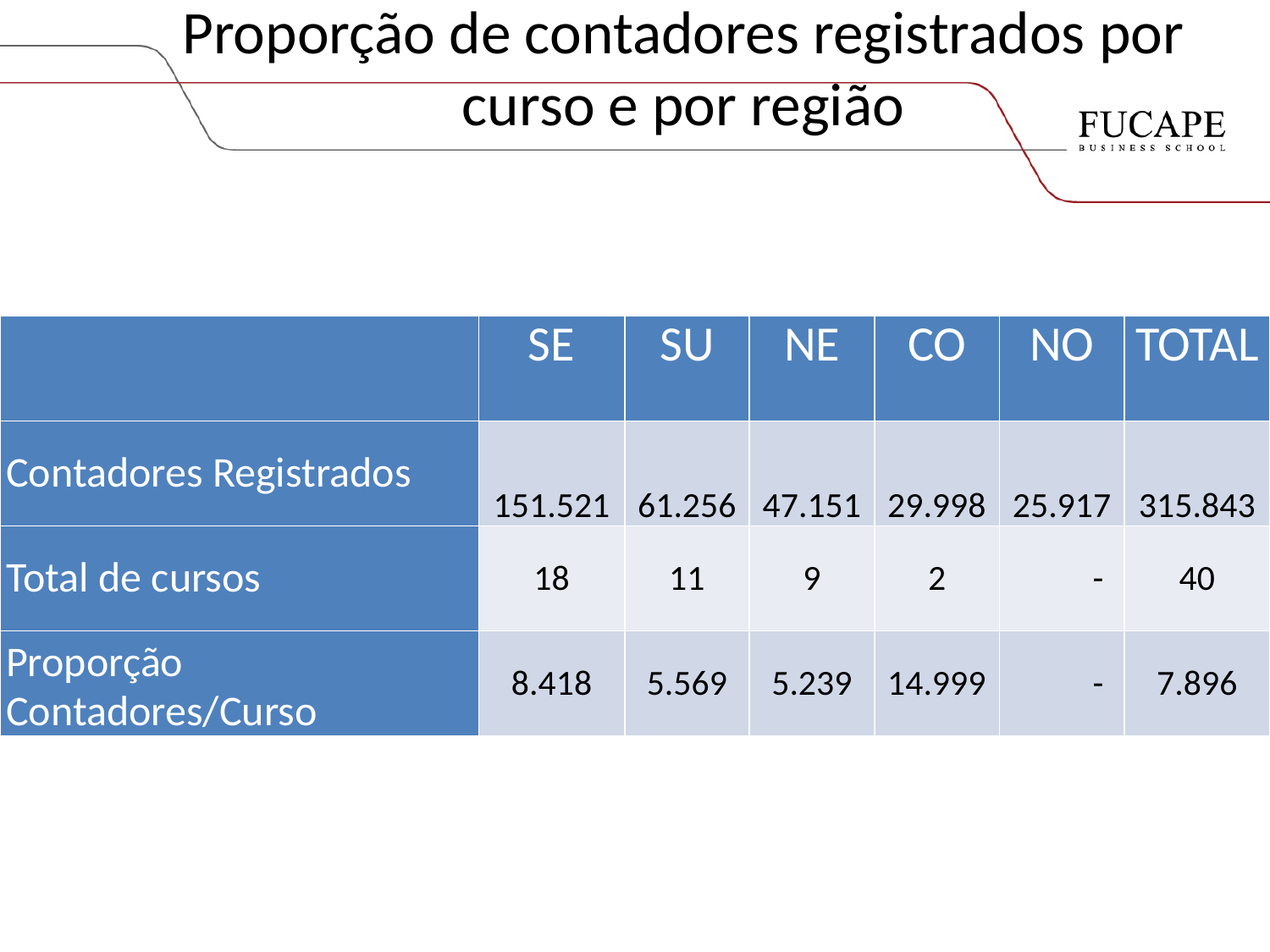

# Proporção de contadores registrados por curso e por região
|  | SE | SU | NE | CO | NO | TOTAL |
| --- | --- | --- | --- | --- | --- | --- |
| Contadores Registrados | 151.521 | 61.256 | 47.151 | 29.998 | 25.917 | 315.843 |
| Total de cursos | 18 | 11 | 9 | 2 | - | 40 |
| Proporção Contadores/Curso | 8.418 | 5.569 | 5.239 | 14.999 | - | 7.896 |
Prof. Valcemiro Nossa